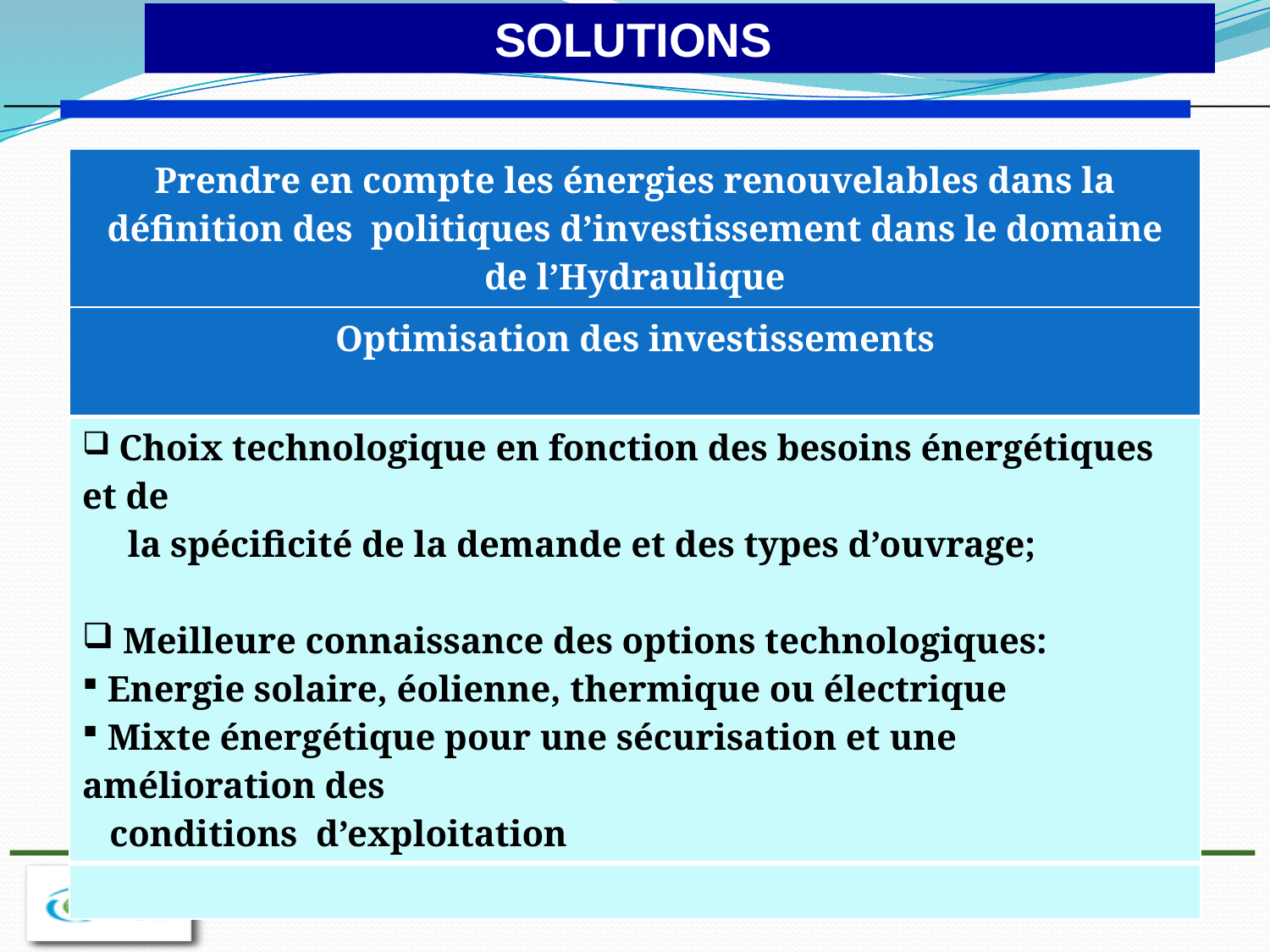

SOLUTIONS
| Prendre en compte les énergies renouvelables dans la définition des politiques d’investissement dans le domaine de l’Hydraulique |
| --- |
| Optimisation des investissements |
| --- |
| Choix technologique en fonction des besoins énergétiques et de la spécificité de la demande et des types d’ouvrage; Meilleure connaissance des options technologiques: Energie solaire, éolienne, thermique ou électrique Mixte énergétique pour une sécurisation et une amélioration des conditions d’exploitation |
| --- |
|  |